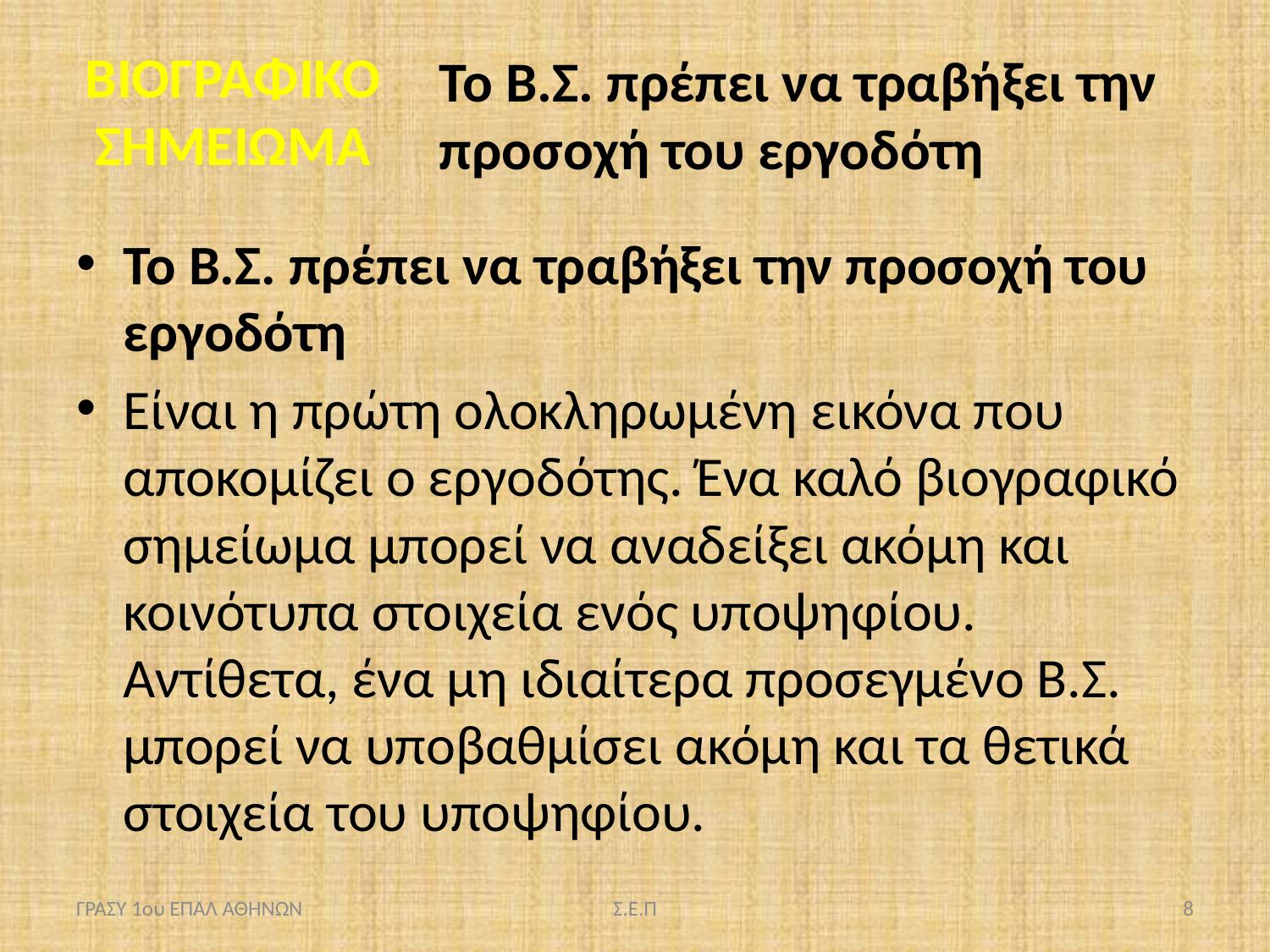

# ΒΙΟΓΡΑΦΙΚΟ ΣΗΜΕΙΩΜΑ
Το Β.Σ. πρέπει να τραβήξει την προσοχή του εργοδότη
Το Β.Σ. πρέπει να τραβήξει την προσοχή του εργοδότη
Είναι η πρώτη ολοκληρωμένη εικόνα που αποκομίζει ο εργοδότης. Ένα καλό βιογραφικό σημείωμα μπορεί να αναδείξει ακόμη και κοινότυπα στοιχεία ενός υποψηφίου. Αντίθετα, ένα μη ιδιαίτερα προσεγμένο Β.Σ. μπορεί να υποβαθμίσει ακόμη και τα θετικά στοιχεία του υποψηφίου.
ΓΡΑΣΥ 1ου ΕΠΑΛ ΑΘΗΝΩΝ
Σ.Ε.Π
8